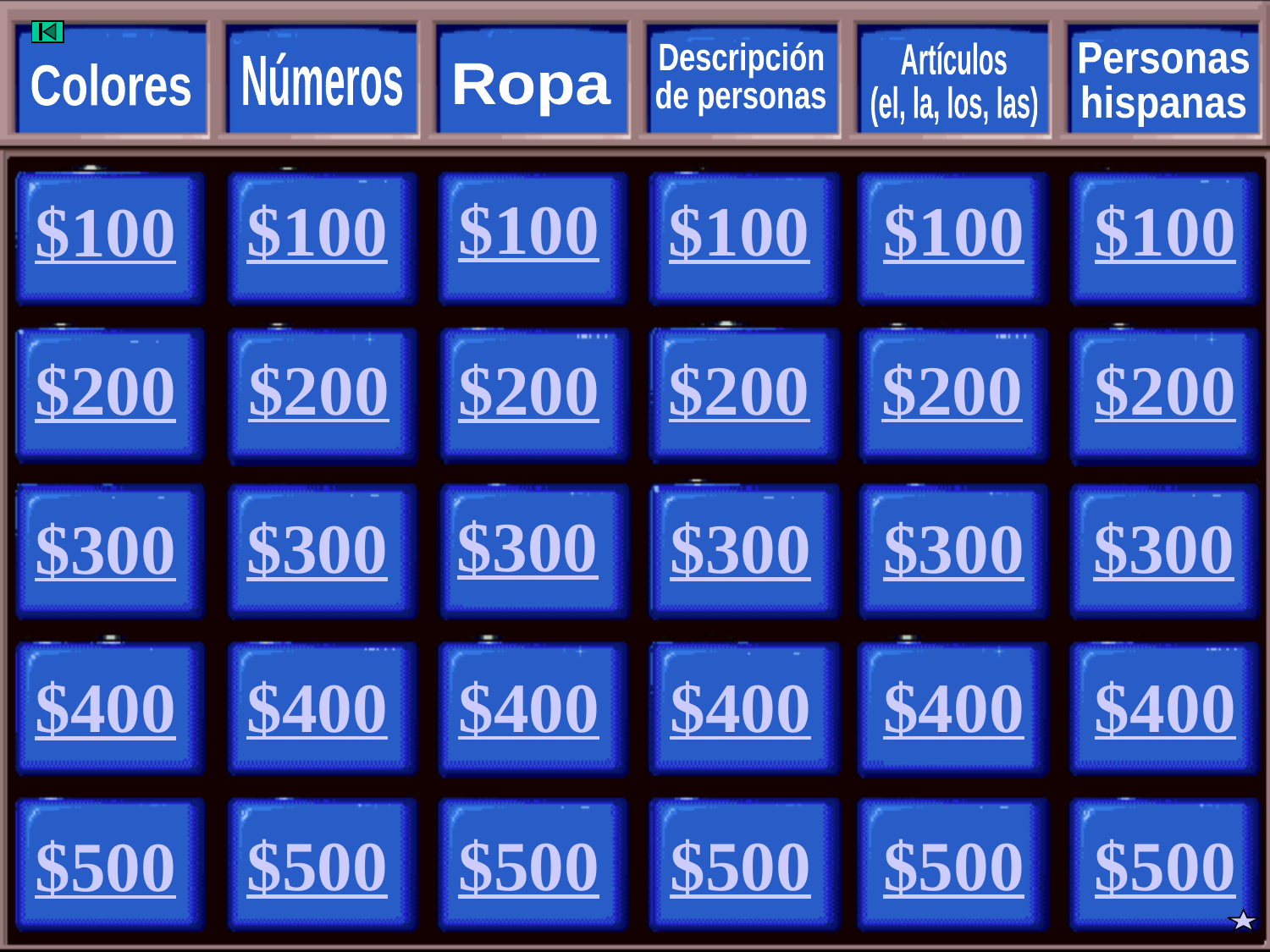

Descripción
de personas
Artículos
(el, la, los, las)
Personas
hispanas
Números
Colores
Ropa
$100
$100
$100
$100
$100
$100
$200
$200
$200
$200
$200
$200
$300
$300
$300
$300
$300
$300
$400
$400
$400
$400
$400
$400
$500
$500
$500
$500
$500
$500